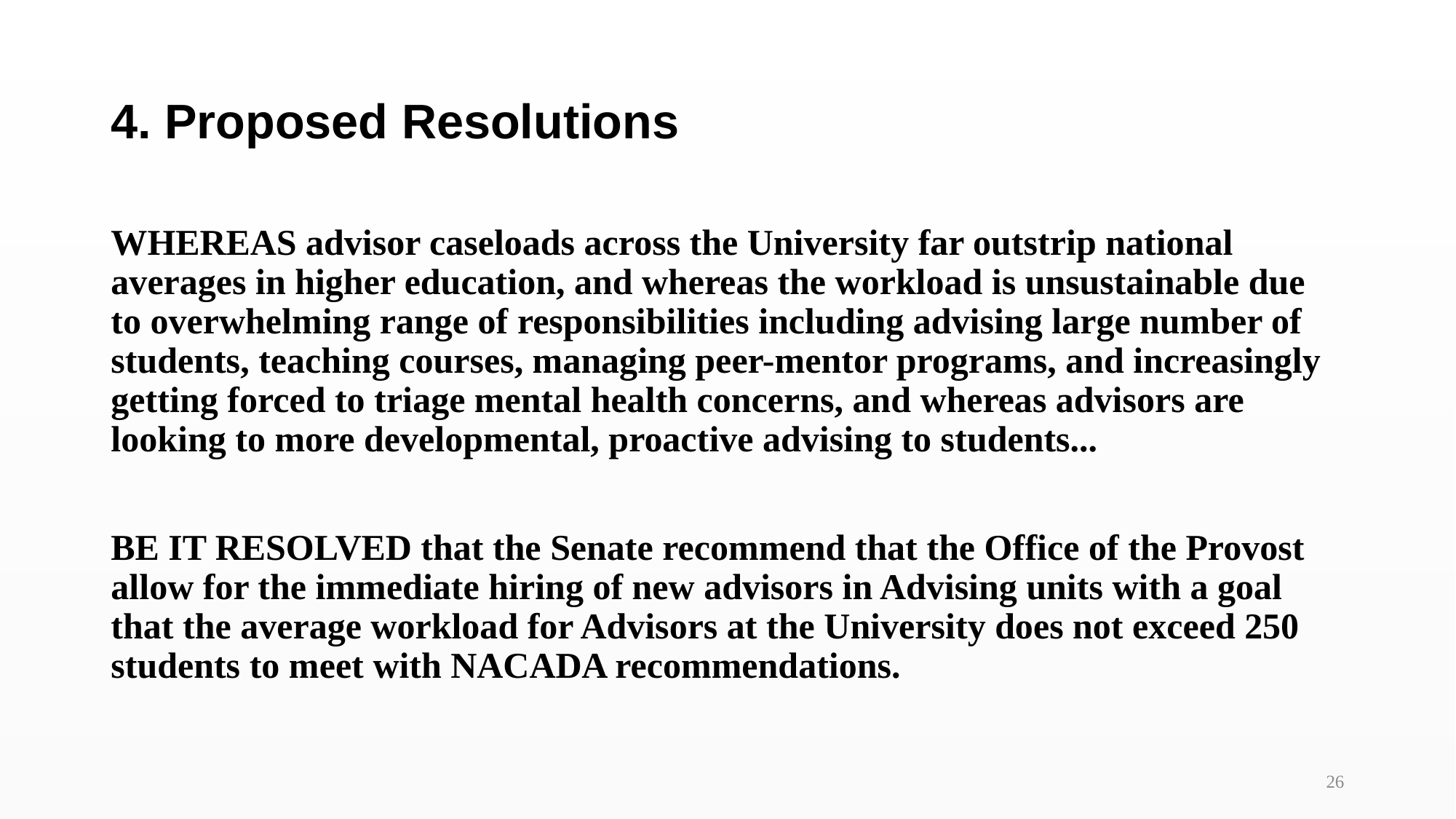

# 4. Proposed Resolutions
WHEREAS advisor caseloads across the University far outstrip national averages in higher education, and whereas the workload is unsustainable due to overwhelming range of responsibilities including advising large number of students, teaching courses, managing peer-mentor programs, and increasingly getting forced to triage mental health concerns, and whereas advisors are looking to more developmental, proactive advising to students...

BE IT RESOLVED that the Senate recommend that the Office of the Provost allow for the immediate hiring of new advisors in Advising units with a goal that the average workload for Advisors at the University does not exceed 250 students to meet with NACADA recommendations.

26